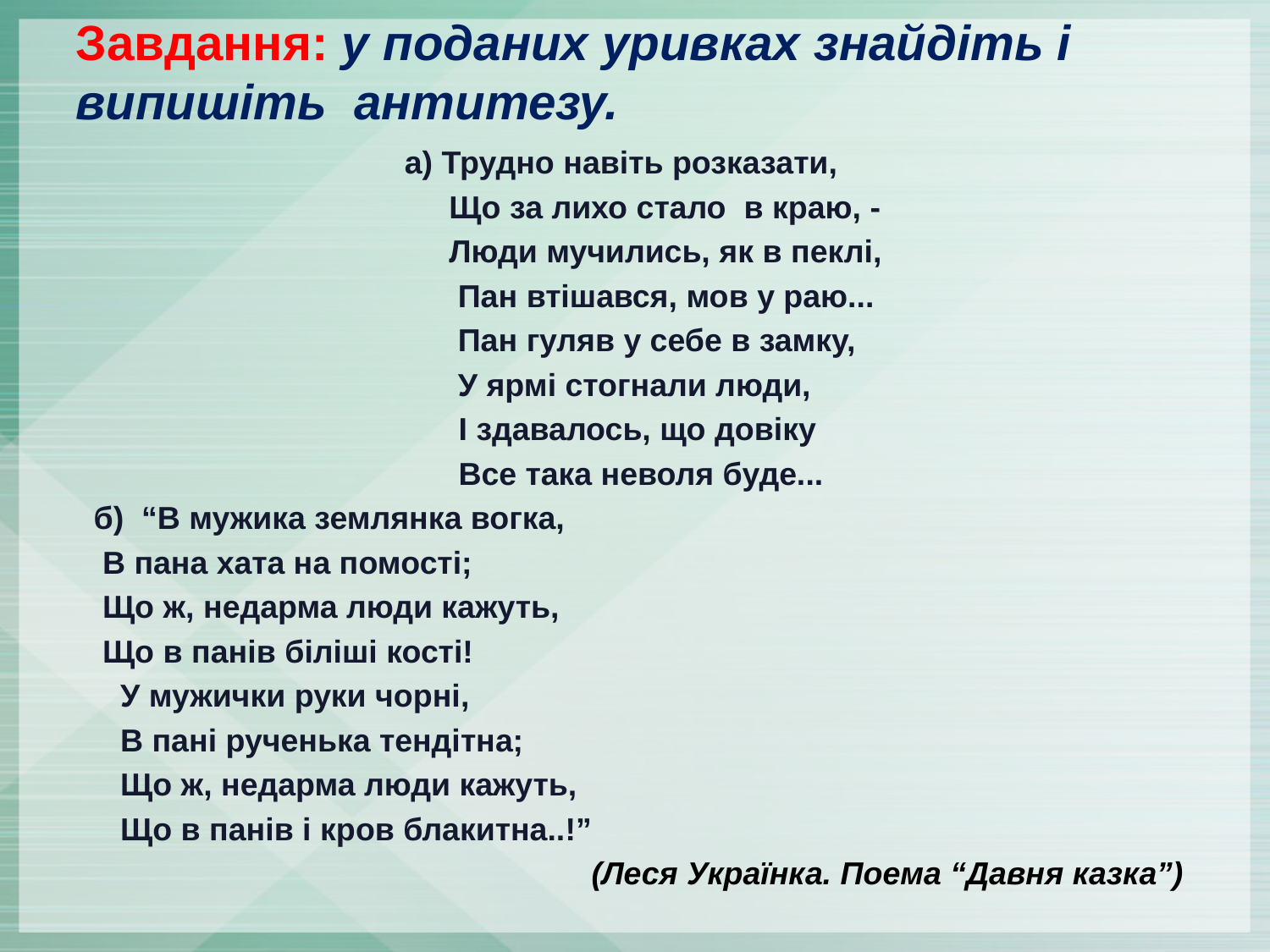

# Завдання: у поданих уривках знайдіть і випишіть  антитезу.
а) Трудно навіть розказати,
     Що за лихо стало  в краю, -
     Люди мучились, як в пеклі,
      Пан втішався, мов у раю...
      Пан гуляв у себе в замку,
      У ярмі стогнали люди,
             І здавалось, що довіку
             Все така неволя буде...
  б)  “В мужика землянка вогка,
   В пана хата на помості;
   Що ж, недарма люди кажуть,
   Що в панів біліші кості!
     У мужички руки чорні,
     В пані рученька тендітна;
     Що ж, недарма люди кажуть,
     Що в панів і кров блакитна..!”
                                                          (Леся Українка. Поема “Давня казка”)